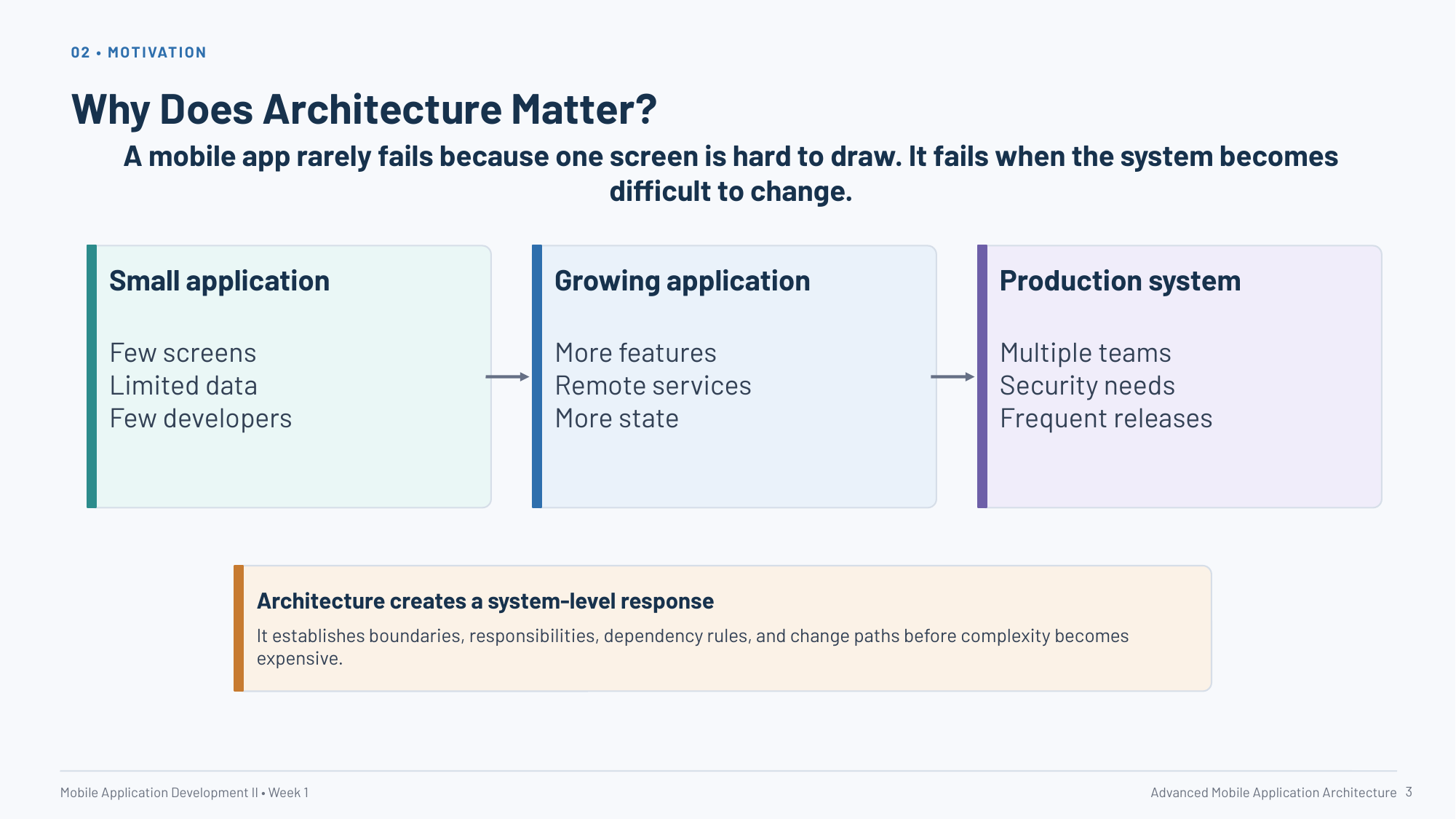

02 • MOTIVATION
Why Does Architecture Matter?
A mobile app rarely fails because one screen is hard to draw. It fails when the system becomes difficult to change.

Small application
Growing application
Production system
Few screens
Limited data
Few developers
More features
Remote services
More state
Multiple teams
Security needs
Frequent releases

Architecture creates a system-level response
It establishes boundaries, responsibilities, dependency rules, and change paths before complexity becomes expensive.
3